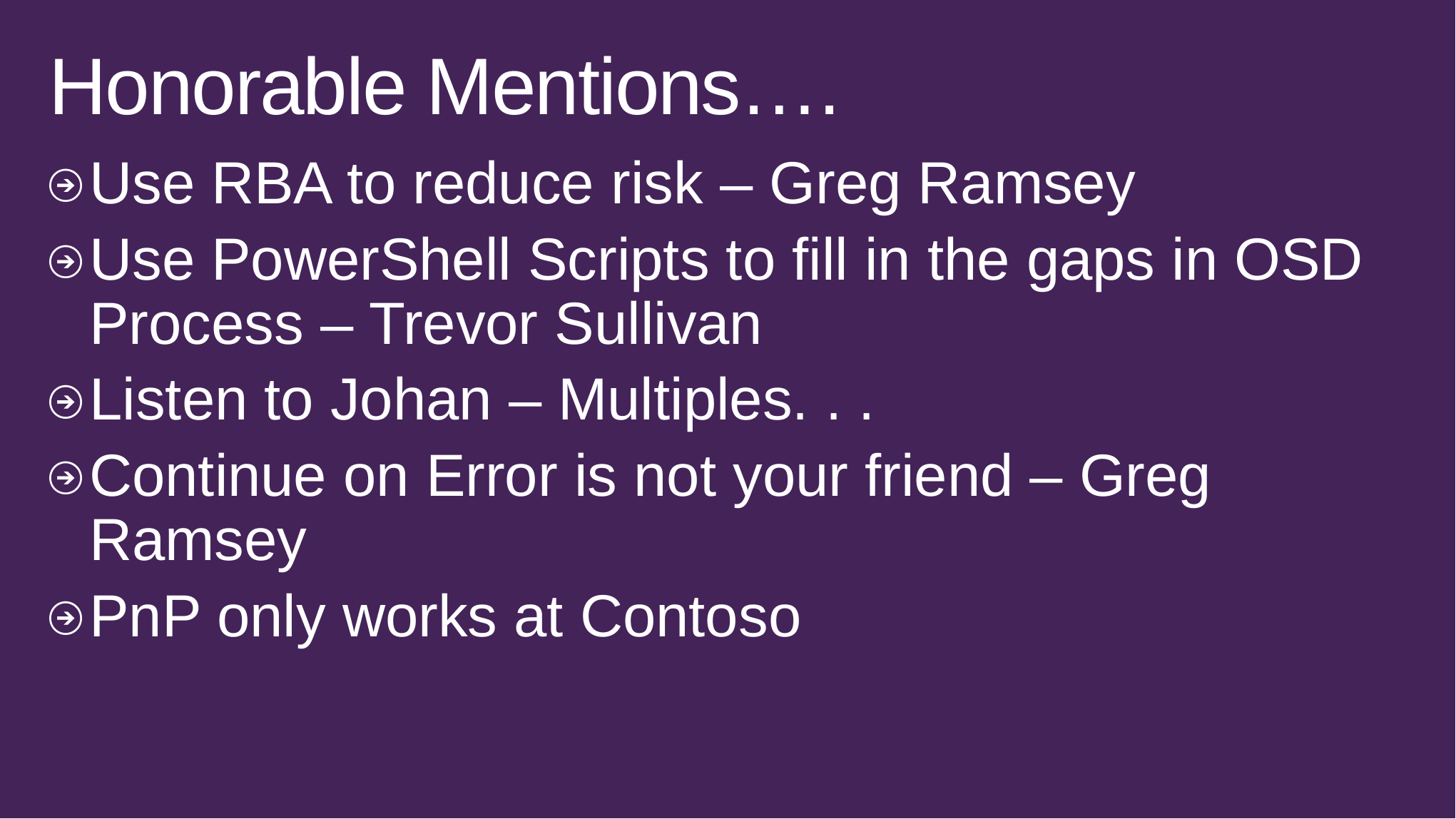

# Honorable Mentions….
Use RBA to reduce risk – Greg Ramsey
Use PowerShell Scripts to fill in the gaps in OSD Process – Trevor Sullivan
Listen to Johan – Multiples. . .
Continue on Error is not your friend – Greg Ramsey
PnP only works at Contoso